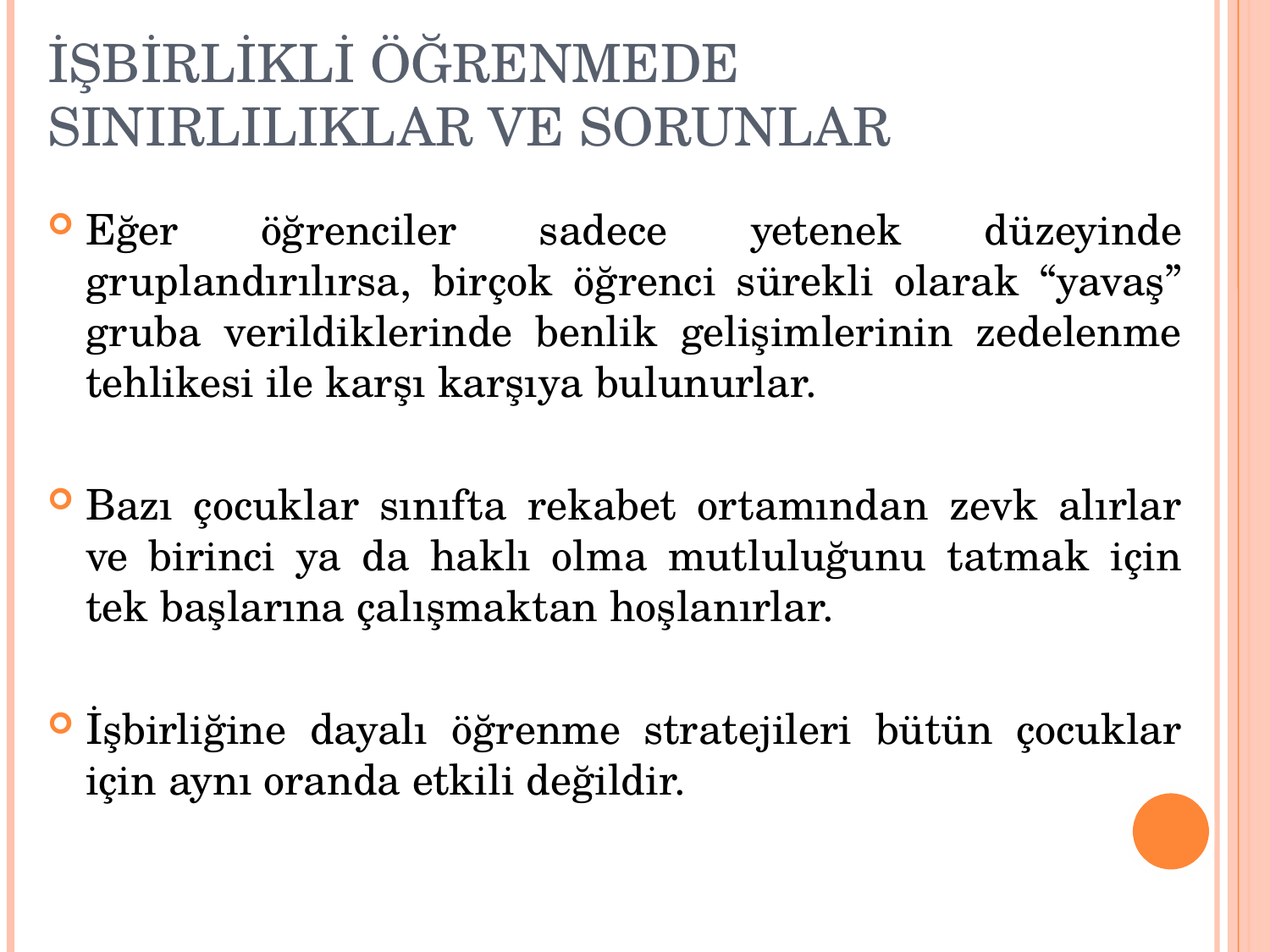

# İŞBİRLİKLİ ÖĞRENMEDE SINIRLILIKLAR VE SORUNLAR
Eğer öğrenciler sadece yetenek düzeyinde gruplandırılırsa, birçok öğrenci sürekli olarak “yavaş” gruba verildiklerinde benlik gelişimlerinin zedelenme tehlikesi ile karşı karşıya bulunurlar.

Bazı çocuklar sınıfta rekabet ortamından zevk alırlar ve birinci ya da haklı olma mutluluğunu tatmak için tek başlarına çalışmaktan hoşlanırlar.

İşbirliğine dayalı öğrenme stratejileri bütün çocuklar için aynı oranda etkili değildir.